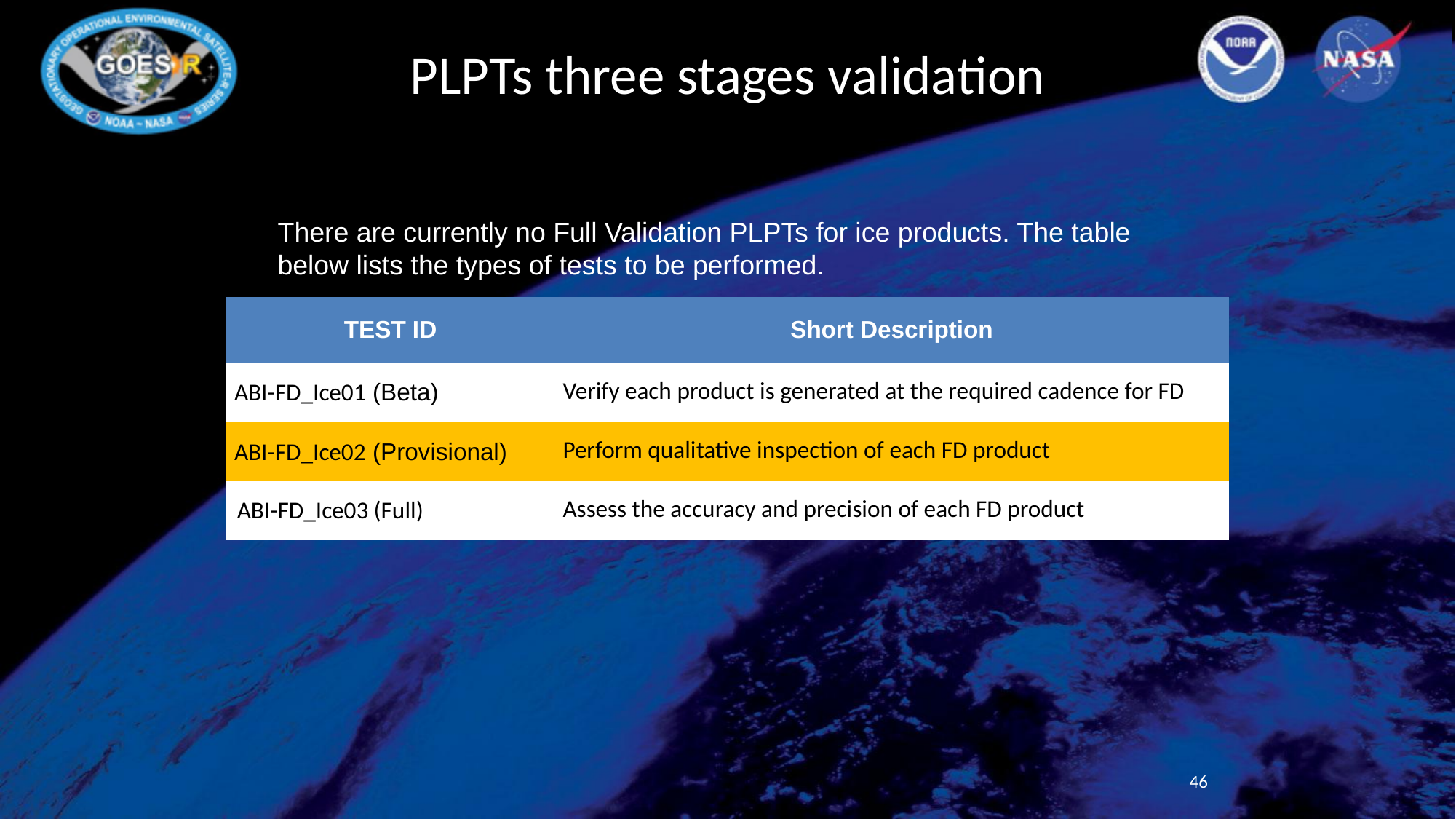

# PLPTs three stages validation
There are currently no Full Validation PLPTs for ice products. The table below lists the types of tests to be performed.
| TEST ID | Short Description |
| --- | --- |
| ABI-FD\_Ice01 (Beta) | Verify each product is generated at the required cadence for FD |
| ABI-FD\_Ice02 (Provisional) | Perform qualitative inspection of each FD product |
| ABI-FD\_Ice03 (Full) | Assess the accuracy and precision of each FD product |
46